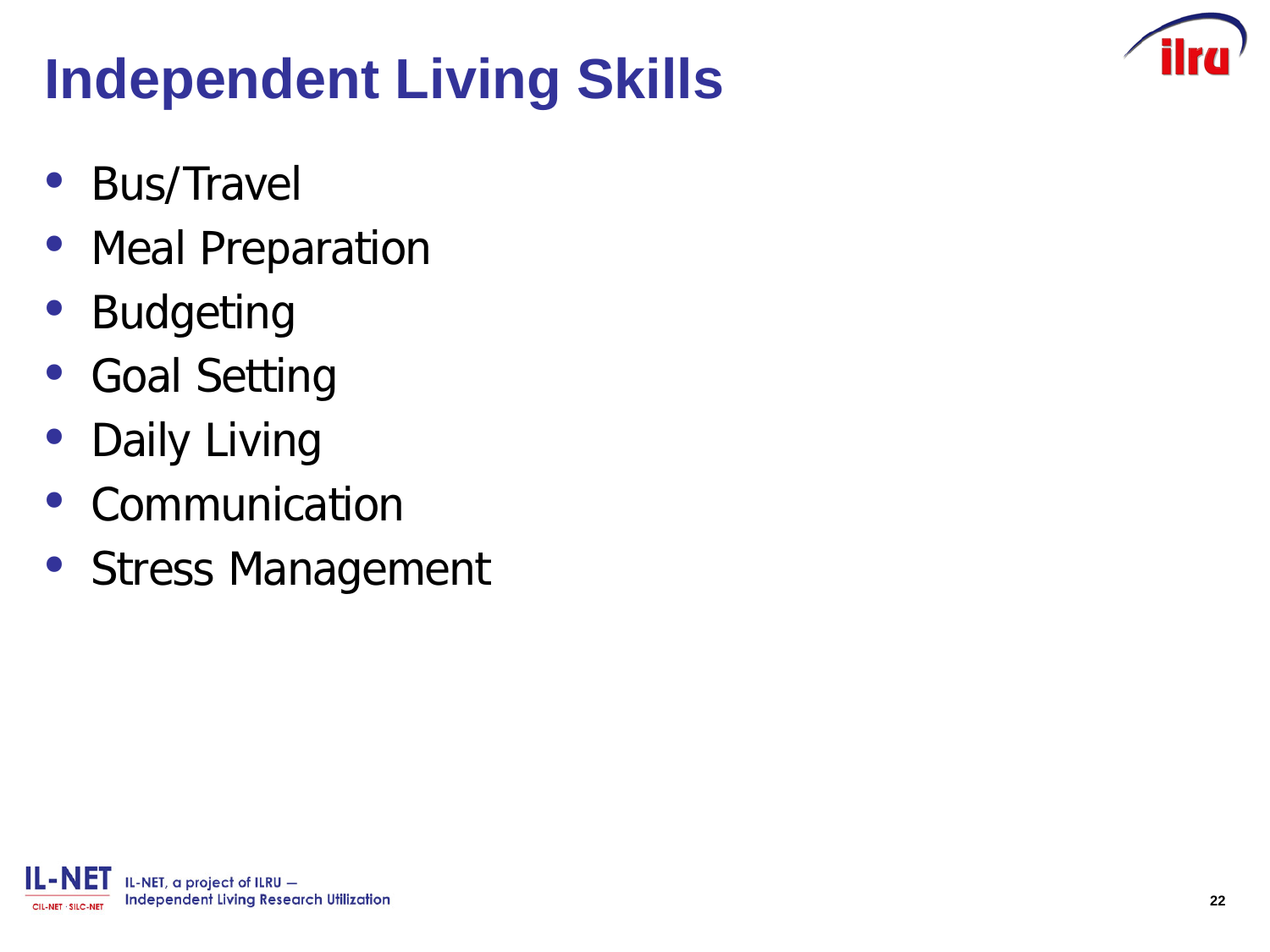

# Independent Living Skills
Bus/Travel
Meal Preparation
Budgeting
Goal Setting
Daily Living
Communication
Stress Management